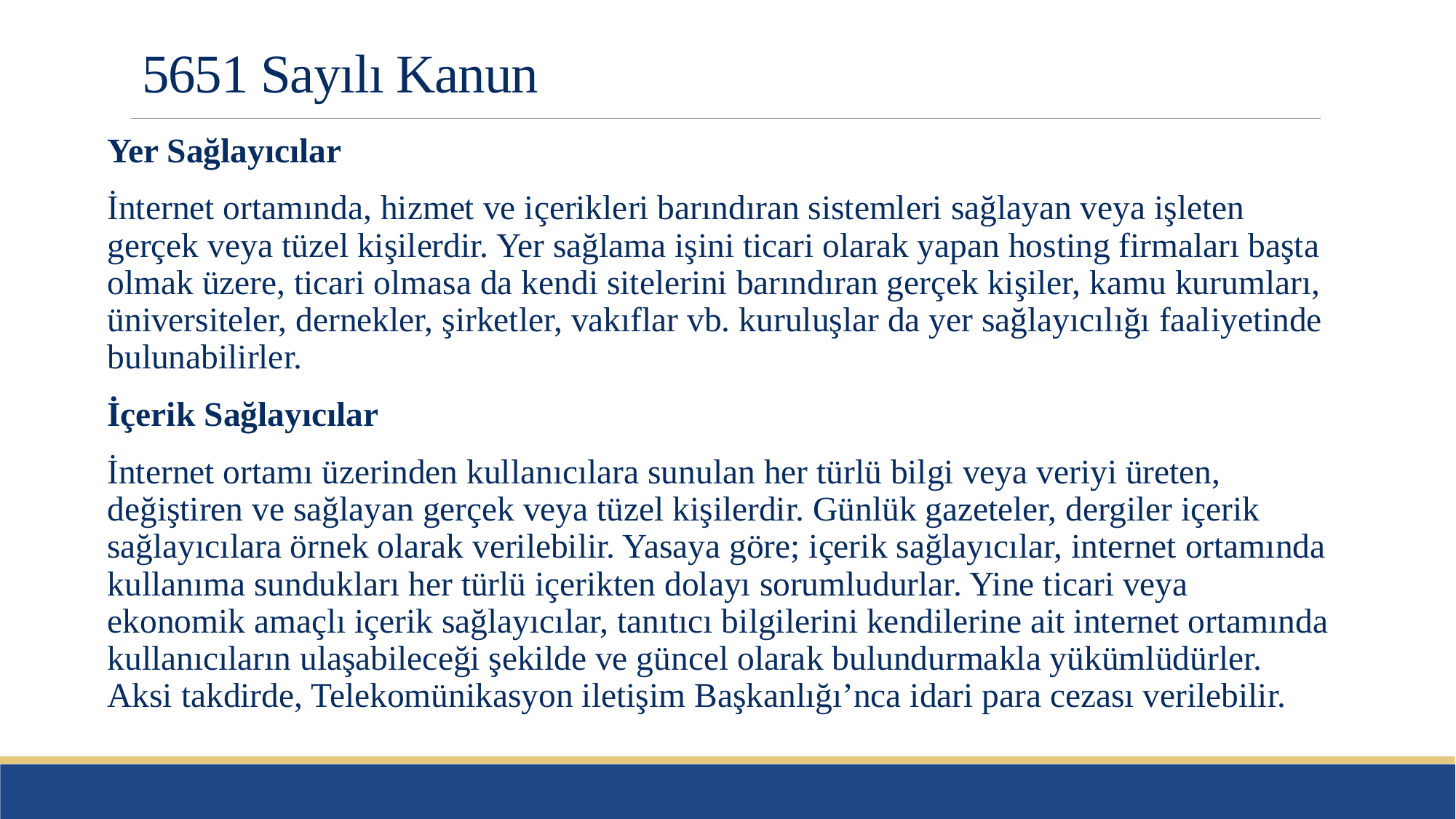

# 5651 Sayılı Kanun
Yer Sağlayıcılar
İnternet ortamında, hizmet ve içerikleri barındıran sistemleri sağlayan veya işleten gerçek veya tüzel kişilerdir. Yer sağlama işini ticari olarak yapan hosting firmaları başta olmak üzere, ticari olmasa da kendi sitelerini barındıran gerçek kişiler, kamu kurumları, üniversiteler, dernekler, şirketler, vakıflar vb. kuruluşlar da yer sağlayıcılığı faaliyetinde bulunabilirler.
İçerik Sağlayıcılar
İnternet ortamı üzerinden kullanıcılara sunulan her türlü bilgi veya veriyi üreten, değiştiren ve sağlayan gerçek veya tüzel kişilerdir. Günlük gazeteler, dergiler içerik sağlayıcılara örnek olarak verilebilir. Yasaya göre; içerik sağlayıcılar, internet ortamında kullanıma sundukları her türlü içerikten dolayı sorumludurlar. Yine ticari veya ekonomik amaçlı içerik sağlayıcılar, tanıtıcı bilgilerini kendilerine ait internet ortamında kullanıcıların ulaşabileceği şekilde ve güncel olarak bulundurmakla yükümlüdürler. Aksi takdirde, Telekomünikasyon iletişim Başkanlığı’nca idari para cezası verilebilir.